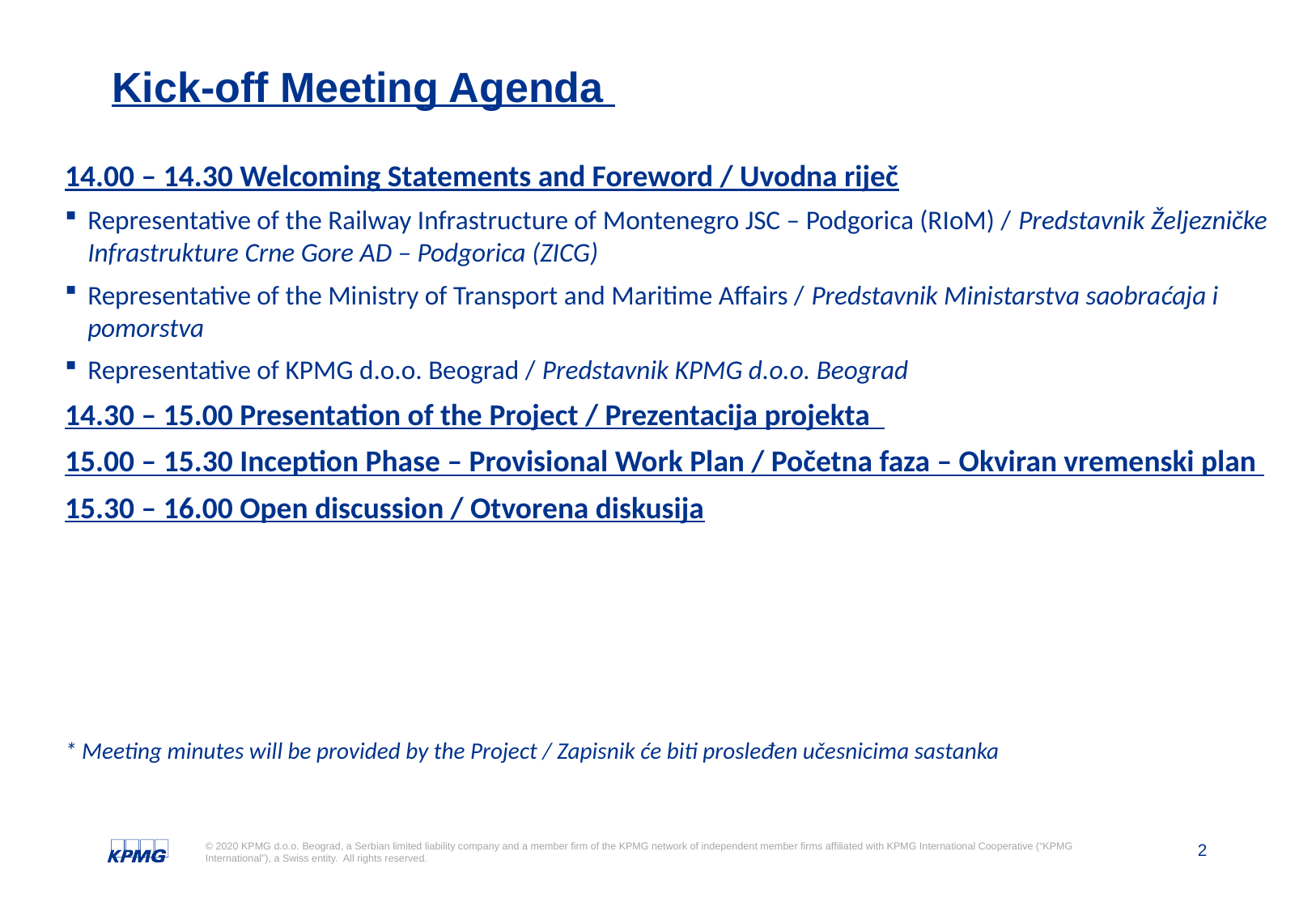

Kick-off Meeting Agenda

14.00 – 14.30 Welcoming Statements and Foreword / Uvodna riječ
Representative of the Railway Infrastructure of Montenegro JSC – Podgorica (RIoM) / Predstavnik Željezničke Infrastrukture Crne Gore AD – Podgorica (ZICG)
Representative of the Ministry of Transport and Maritime Affairs / Predstavnik Ministarstva saobraćaja i pomorstva
Representative of KPMG d.o.o. Beograd / Predstavnik KPMG d.o.o. Beograd
14.30 – 15.00 Presentation of the Project / Prezentacija projekta
15.00 – 15.30 Inception Phase – Provisional Work Plan / Početna faza – Okviran vremenski plan
15.30 – 16.00 Open discussion / Otvorena diskusija

* Meeting minutes will be provided by the Project / Zapisnik će biti prosleđen učesnicima sastanka